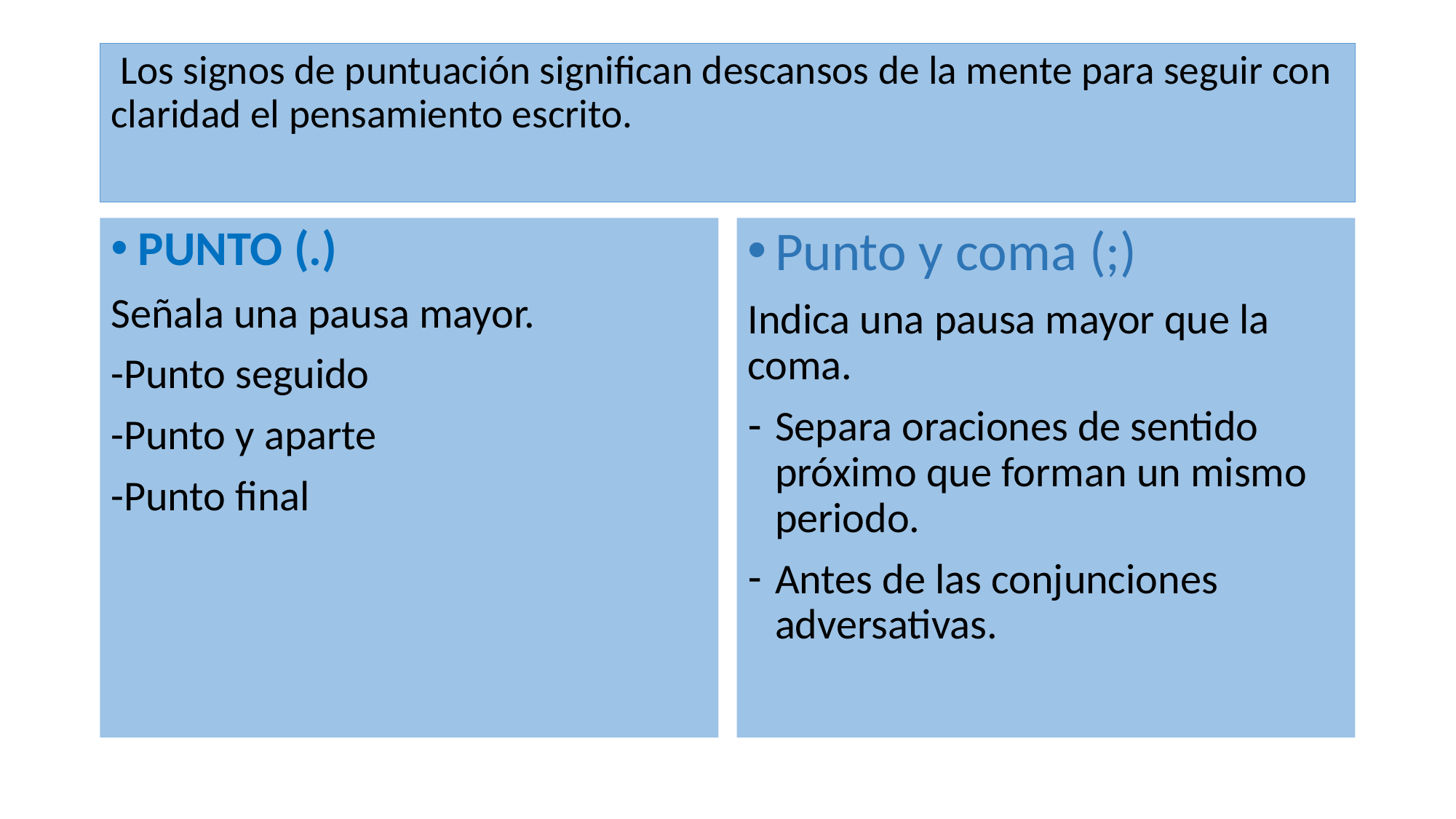

# Los signos de puntuación significan descansos de la mente para seguir con claridad el pensamiento escrito.
PUNTO (.)
Señala una pausa mayor.
-Punto seguido
-Punto y aparte
-Punto final

Punto y coma (;)
Indica una pausa mayor que la coma.
Separa oraciones de sentido próximo que forman un mismo periodo.
Antes de las conjunciones adversativas.